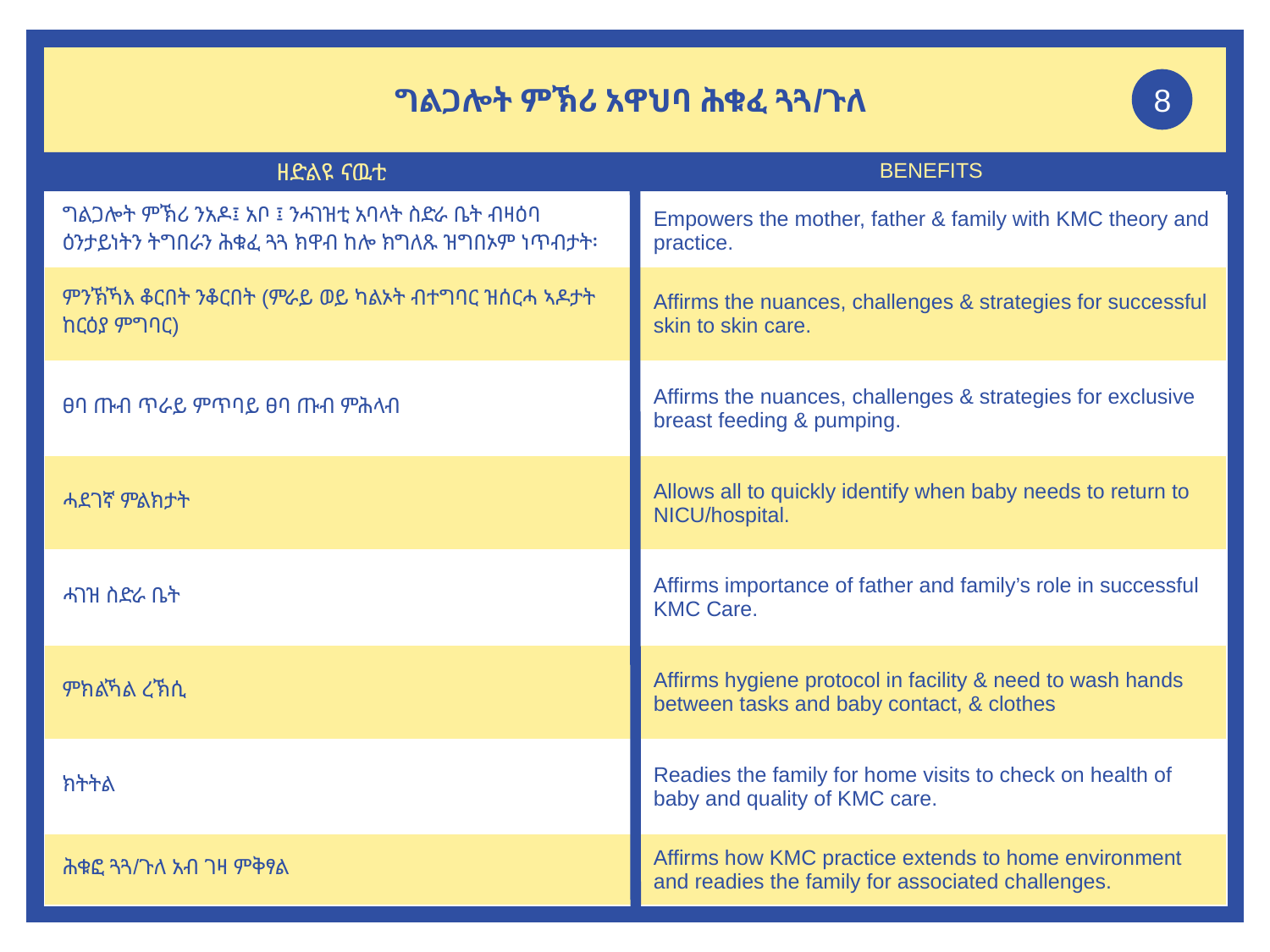

8
ግልጋሎት ምኽሪ አዋህባ ሕቁፈ ጓጓ/ጉለ
| ግልጋሎት ምኽሪ ንአዶ፤ አቦ ፤ ንሓገዝቲ አባላት ስድራ ቤት ብዛዕባ ዕንታይነትን ትግበራን ሕቁፈ ጓጓ ክዋብ ከሎ ክግለጹ ዝግበኦም ነጥብታት፡ | Empowers the mother, father & family with KMC theory and practice. |
| --- | --- |
| ምንኽኻእ ቆርበት ንቆርበት (ምራይ ወይ ካልኦት ብተግባር ዝሰርሓ ኣዶታት ከርዕያ ምግባር) | Affirms the nuances, challenges & strategies for successful skin to skin care. |
| ፀባ ጡብ ጥራይ ምጥባይ ፀባ ጡብ ምሕላብ | Affirms the nuances, challenges & strategies for exclusive breast feeding & pumping. |
| ሓደገኛ ምልክታት | Allows all to quickly identify when baby needs to return to NICU/hospital. |
| ሓገዝ ስድራ ቤት | Affirms importance of father and family’s role in successful KMC Care. |
| ምክልኻል ረኽሲ | Affirms hygiene protocol in facility & need to wash hands between tasks and baby contact, & clothes |
| ክትትል | Readies the family for home visits to check on health of baby and quality of KMC care. |
| ሕቁፎ ጓጓ/ጉለ አብ ገዛ ምቅፃል | Affirms how KMC practice extends to home environment and readies the family for associated challenges. |